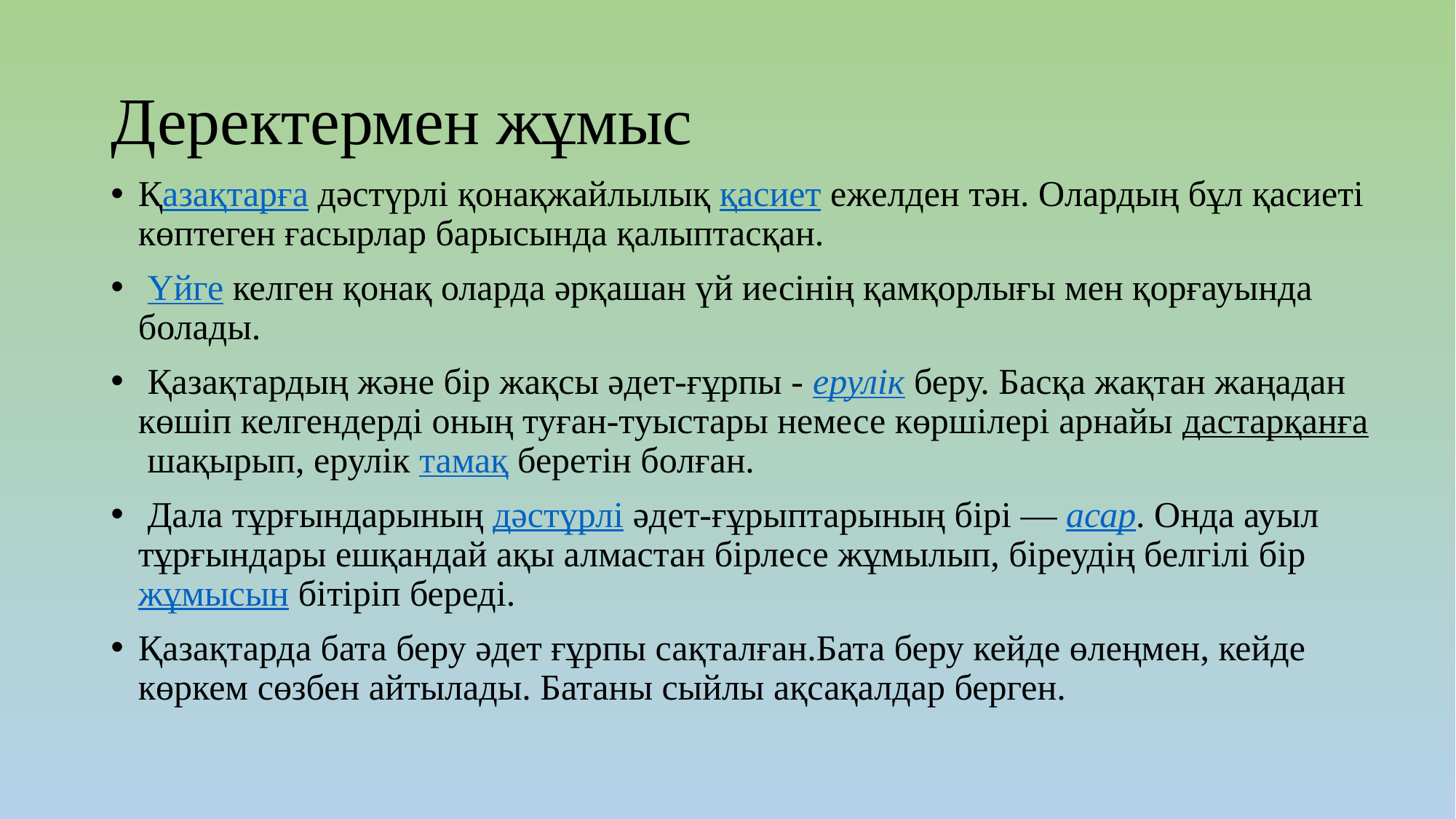

# Деректермен жұмыс
Қазақтарға дәстүрлі қонақжайлылық қасиет ежелден тән. Олардың бұл қасиеті көптеген ғасырлар барысында қалыптасқан.
 Үйге келген қонақ оларда әрқашан үй иесінің қамқорлығы мен қорғауында болады.
 Қазақтардың және бір жақсы әдет-ғұрпы - ерулік беру. Басқа жақтан жаңадан көшіп келгендерді оның туған-туыстары немесе көршілері арнайы дастарқанға шақырып, ерулік тамақ беретін болған.
 Дала тұрғындарының дәстүрлі әдет-ғұрыптарының бірі — асар. Онда ауыл тұрғындары ешқандай ақы алмастан бірлесе жұмылып, біреудің белгілі бір жұмысын бітіріп береді.
Қазақтарда бата беру әдет ғұрпы сақталған.Бата беру кейде өлеңмен, кейде көркем сөзбен айтылады. Батаны сыйлы ақсақалдар берген.